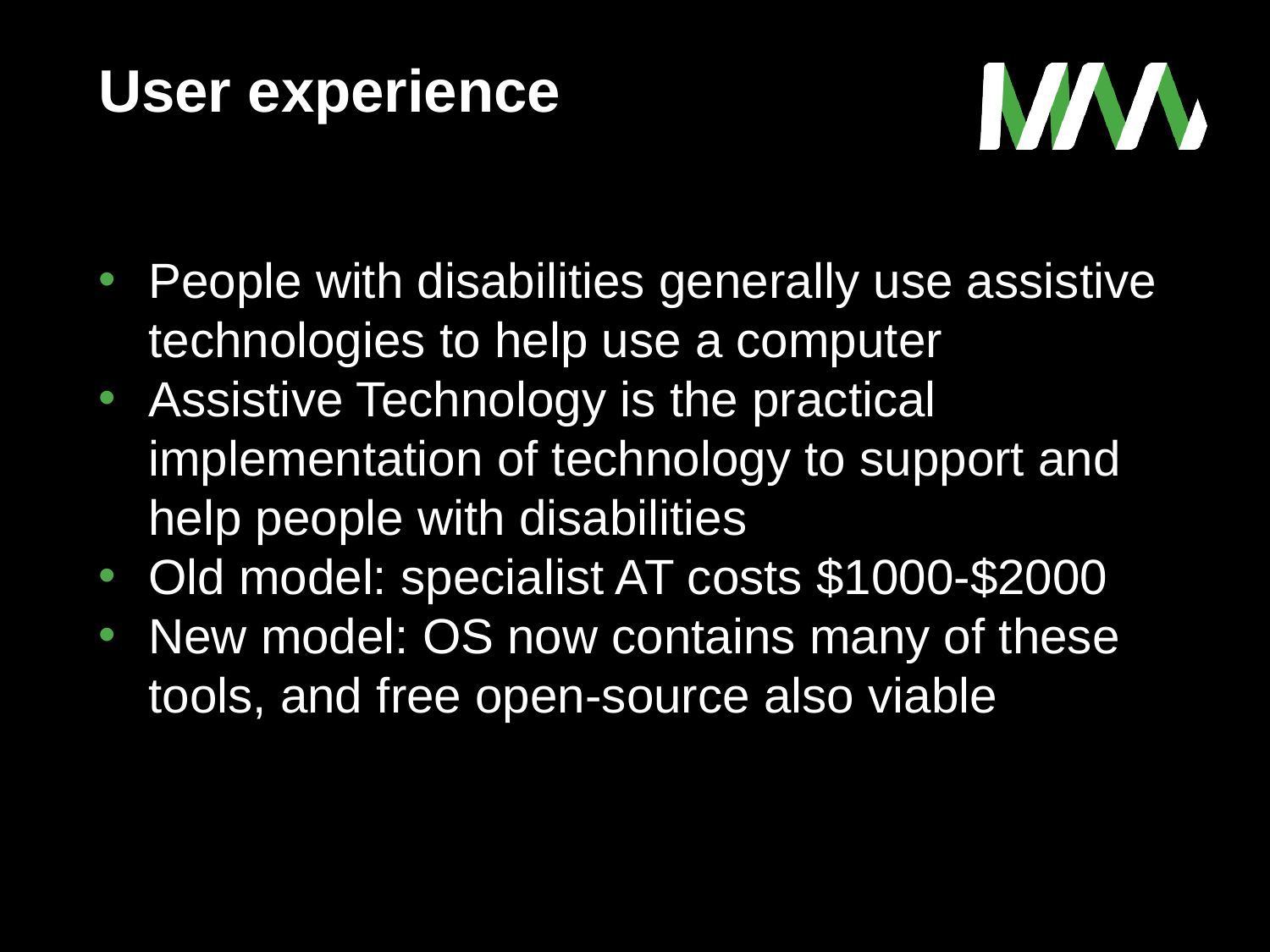

# User experience
People with disabilities generally use assistive technologies to help use a computer
Assistive Technology is the practical implementation of technology to support and help people with disabilities
Old model: specialist AT costs $1000-$2000
New model: OS now contains many of these tools, and free open-source also viable